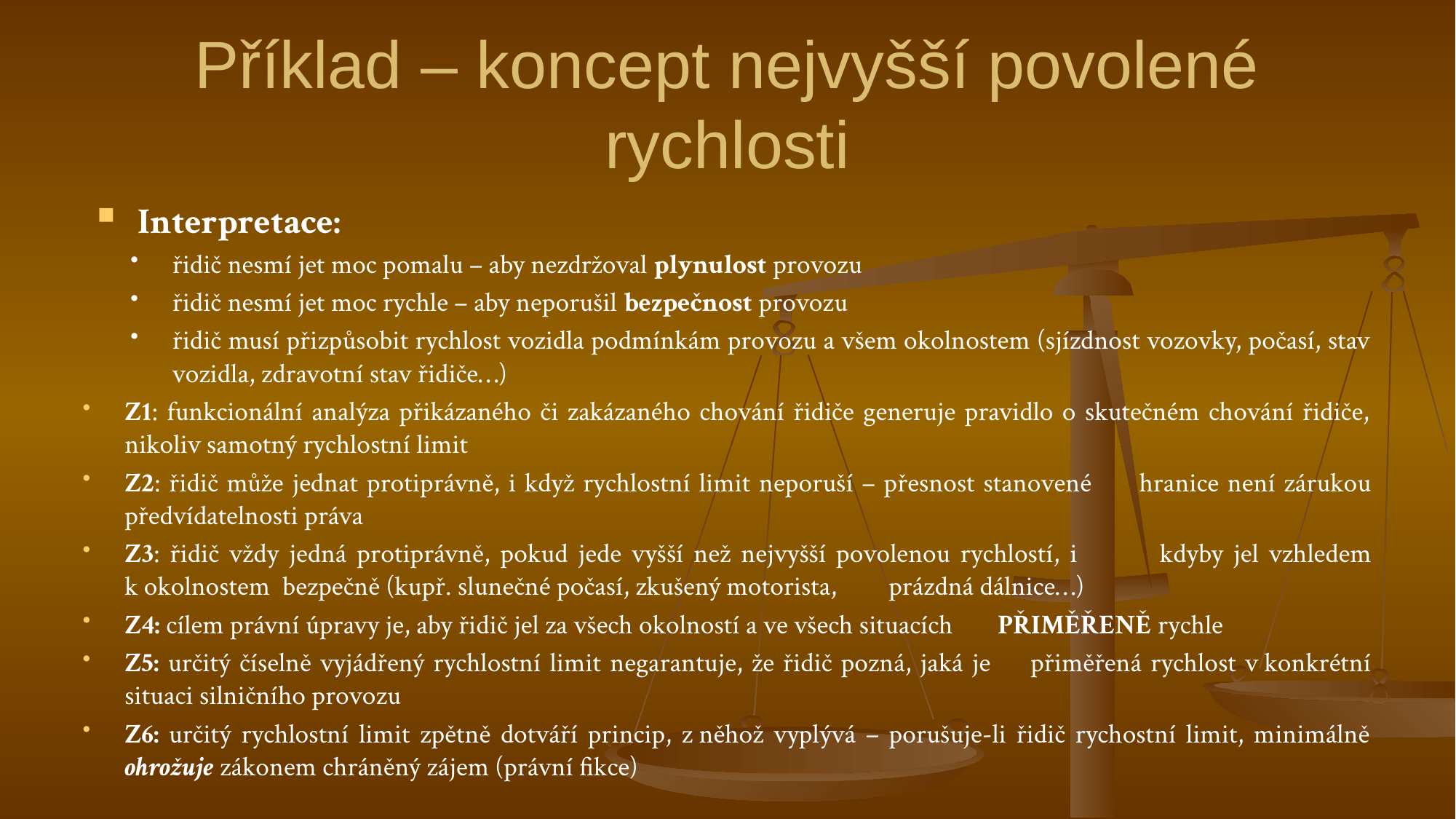

# Příklad – koncept nejvyšší povolené rychlosti
Interpretace:
řidič nesmí jet moc pomalu – aby nezdržoval plynulost provozu
řidič nesmí jet moc rychle – aby neporušil bezpečnost provozu
řidič musí přizpůsobit rychlost vozidla podmínkám provozu a všem okolnostem (sjízdnost vozovky, počasí, stav vozidla, zdravotní stav řidiče…)
Z1: funkcionální analýza přikázaného či zakázaného chování řidiče generuje pravidlo o skutečném chování řidiče, nikoliv samotný rychlostní limit
Z2: řidič může jednat protiprávně, i když rychlostní limit neporuší – přesnost stanovené 	hranice není zárukou předvídatelnosti práva
Z3: řidič vždy jedná protiprávně, pokud jede vyšší než nejvyšší povolenou rychlostí, i 	kdyby jel vzhledem k okolnostem  bezpečně (kupř. slunečné počasí, zkušený motorista, 	prázdná dálnice…)
Z4: cílem právní úpravy je, aby řidič jel za všech okolností a ve všech situacích 	PŘIMĚŘENĚ rychle
Z5: určitý číselně vyjádřený rychlostní limit negarantuje, že řidič pozná, jaká je 	přiměřená rychlost v konkrétní situaci silničního provozu
Z6: určitý rychlostní limit zpětně dotváří princip, z něhož vyplývá – porušuje-li řidič rychostní limit, minimálně ohrožuje zákonem chráněný zájem (právní fikce)